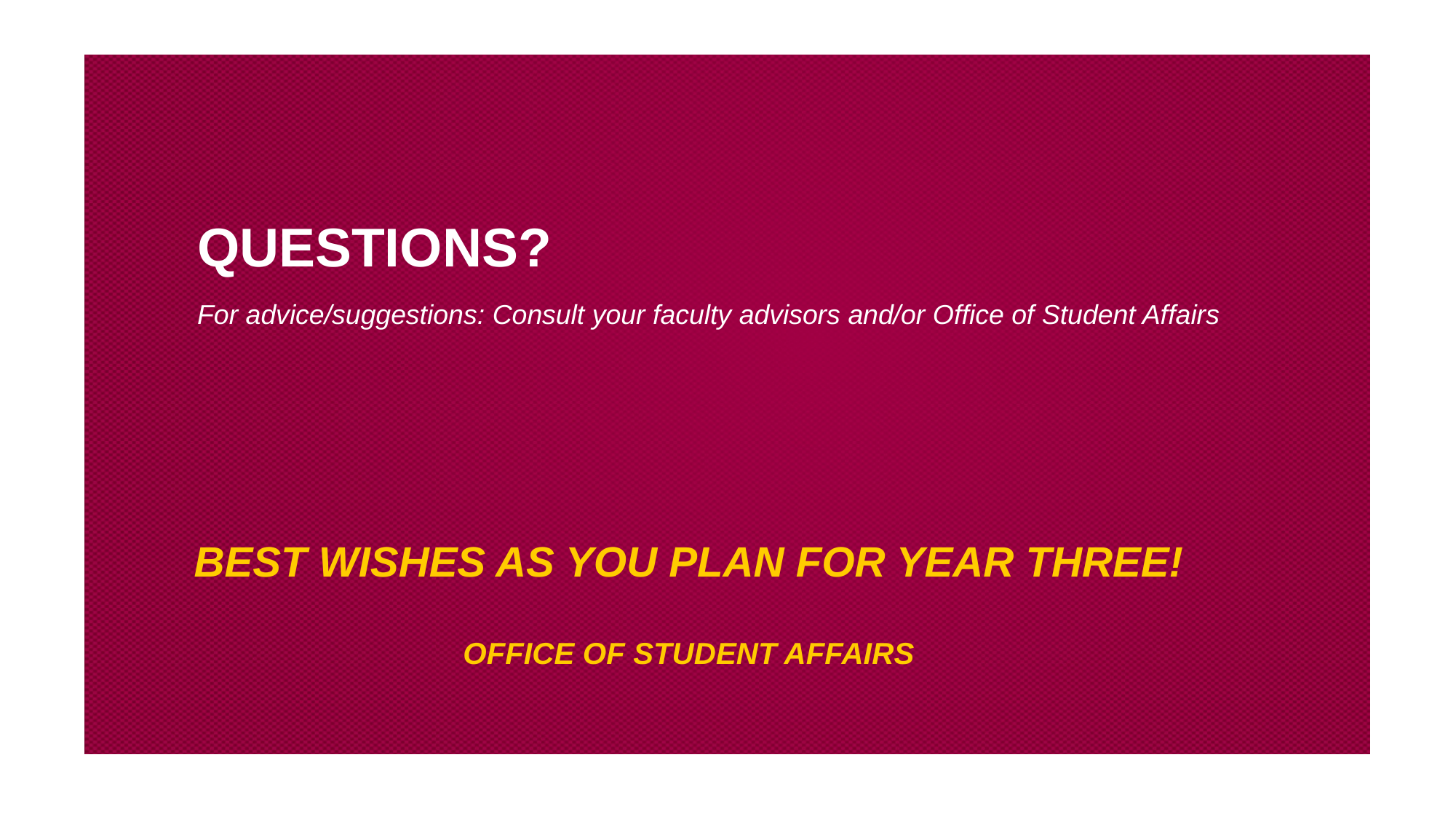

# Questions?
For advice/suggestions: Consult your faculty advisors and/or Office of Student Affairs
Best wishes as you plan for year three!

Office of Student Affairs